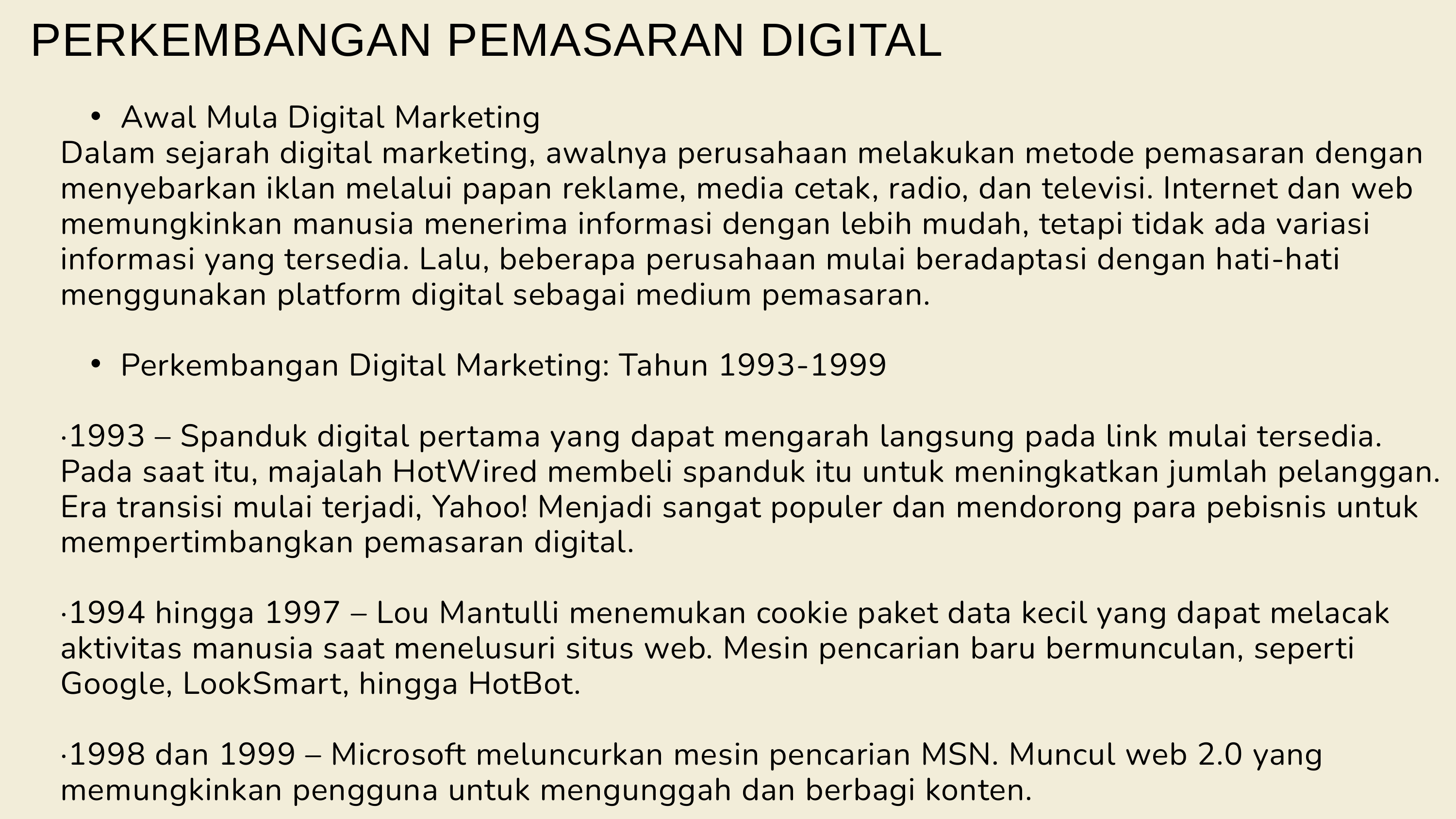

PERKEMBANGAN PEMASARAN DIGITAL
Awal Mula Digital Marketing
Dalam sejarah digital marketing, awalnya perusahaan melakukan metode pemasaran dengan menyebarkan iklan melalui papan reklame, media cetak, radio, dan televisi. Internet dan web memungkinkan manusia menerima informasi dengan lebih mudah, tetapi tidak ada variasi informasi yang tersedia. Lalu, beberapa perusahaan mulai beradaptasi dengan hati-hati menggunakan platform digital sebagai medium pemasaran.

Perkembangan Digital Marketing: Tahun 1993-1999

·1993 – Spanduk digital pertama yang dapat mengarah langsung pada link mulai tersedia. Pada saat itu, majalah HotWired membeli spanduk itu untuk meningkatkan jumlah pelanggan. Era transisi mulai terjadi, Yahoo! Menjadi sangat populer dan mendorong para pebisnis untuk mempertimbangkan pemasaran digital.

·1994 hingga 1997 – Lou Mantulli menemukan cookie paket data kecil yang dapat melacak aktivitas manusia saat menelusuri situs web. Mesin pencarian baru bermunculan, seperti Google, LookSmart, hingga HotBot.

·1998 dan 1999 – Microsoft meluncurkan mesin pencarian MSN. Muncul web 2.0 yang memungkinkan pengguna untuk mengunggah dan berbagi konten.